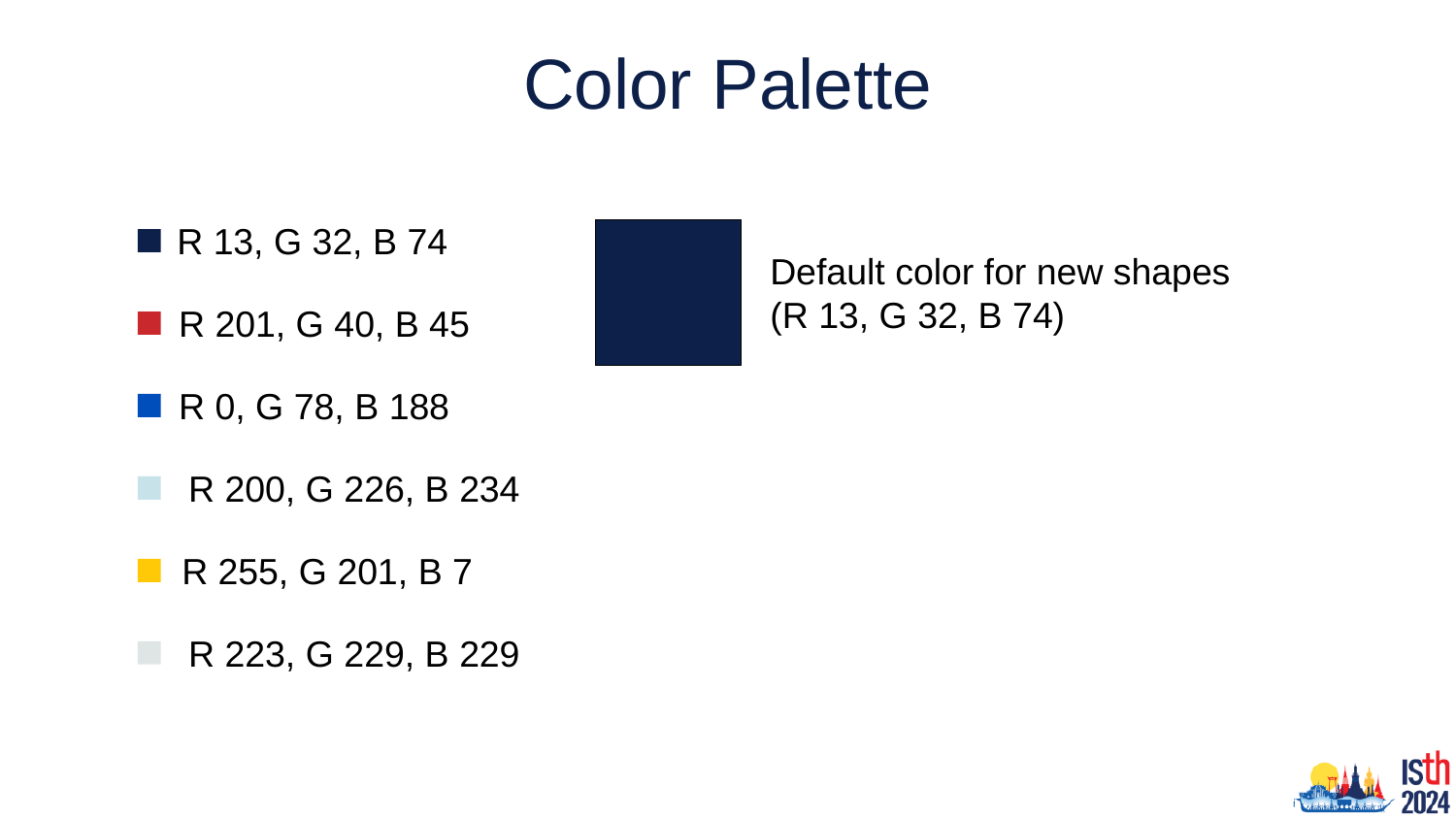

Color Palette
R 13, G 32, B 74

Default color for new shapes
(R 13, G 32, B 74)
R 201, G 40, B 45

R 0, G 78, B 188

R 200, G 226, B 234

R 255, G 201, B 7

R 223, G 229, B 229